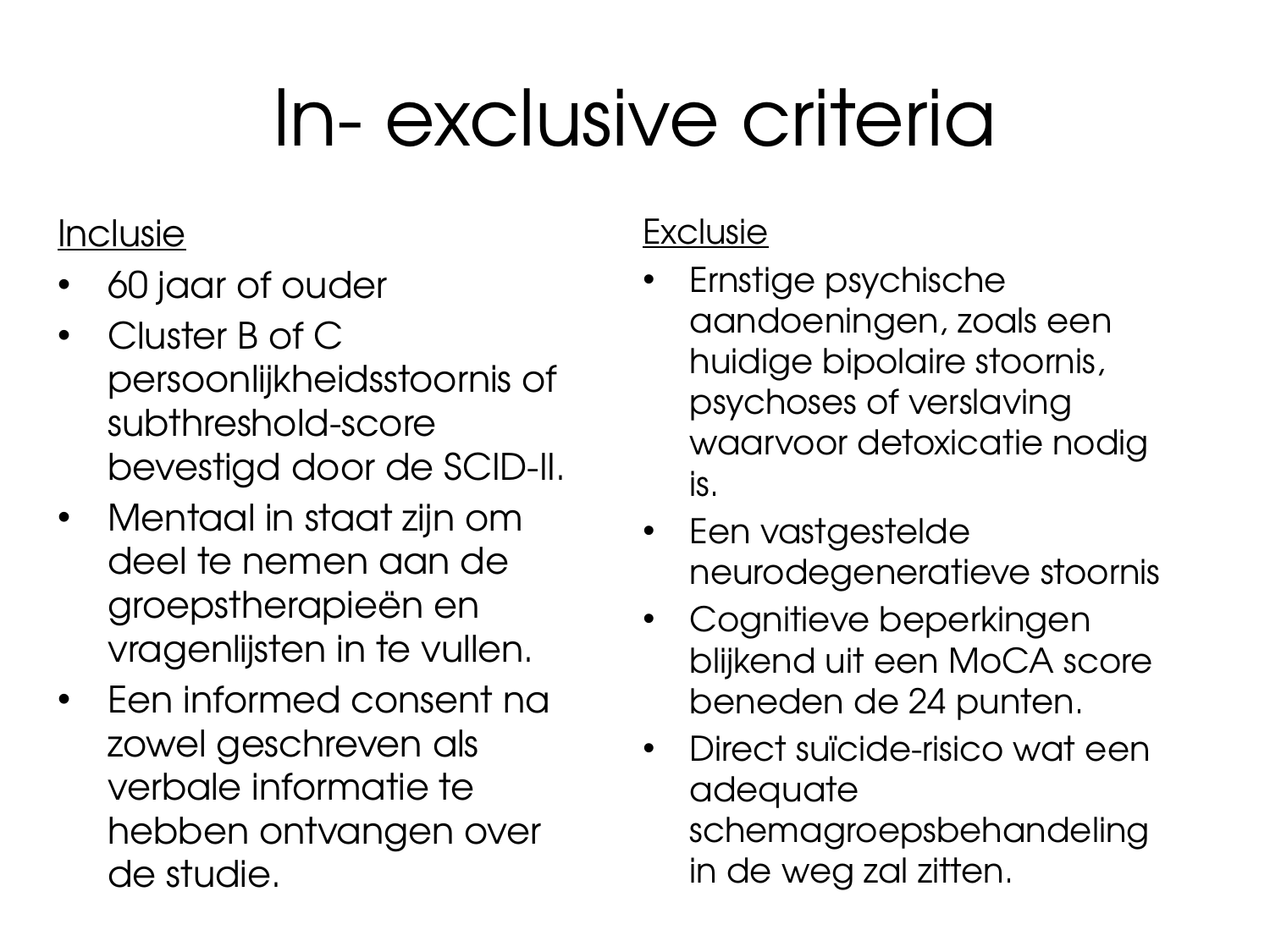

# In- exclusive criteria
Inclusie
60 jaar of ouder
Cluster B of C persoonlijkheidsstoornis of subthreshold-score bevestigd door de SCID-II.
Mentaal in staat zijn om deel te nemen aan de groepstherapieën en vragenlijsten in te vullen.
Een informed consent na zowel geschreven als verbale informatie te hebben ontvangen over de studie.

Exclusie
Ernstige psychische aandoeningen, zoals een huidige bipolaire stoornis, psychoses of verslaving waarvoor detoxicatie nodig is.
Een vastgestelde neurodegeneratieve stoornis
Cognitieve beperkingen blijkend uit een MoCA score beneden de 24 punten.
Direct suïcide-risico wat een adequate schemagroepsbehandeling in de weg zal zitten.